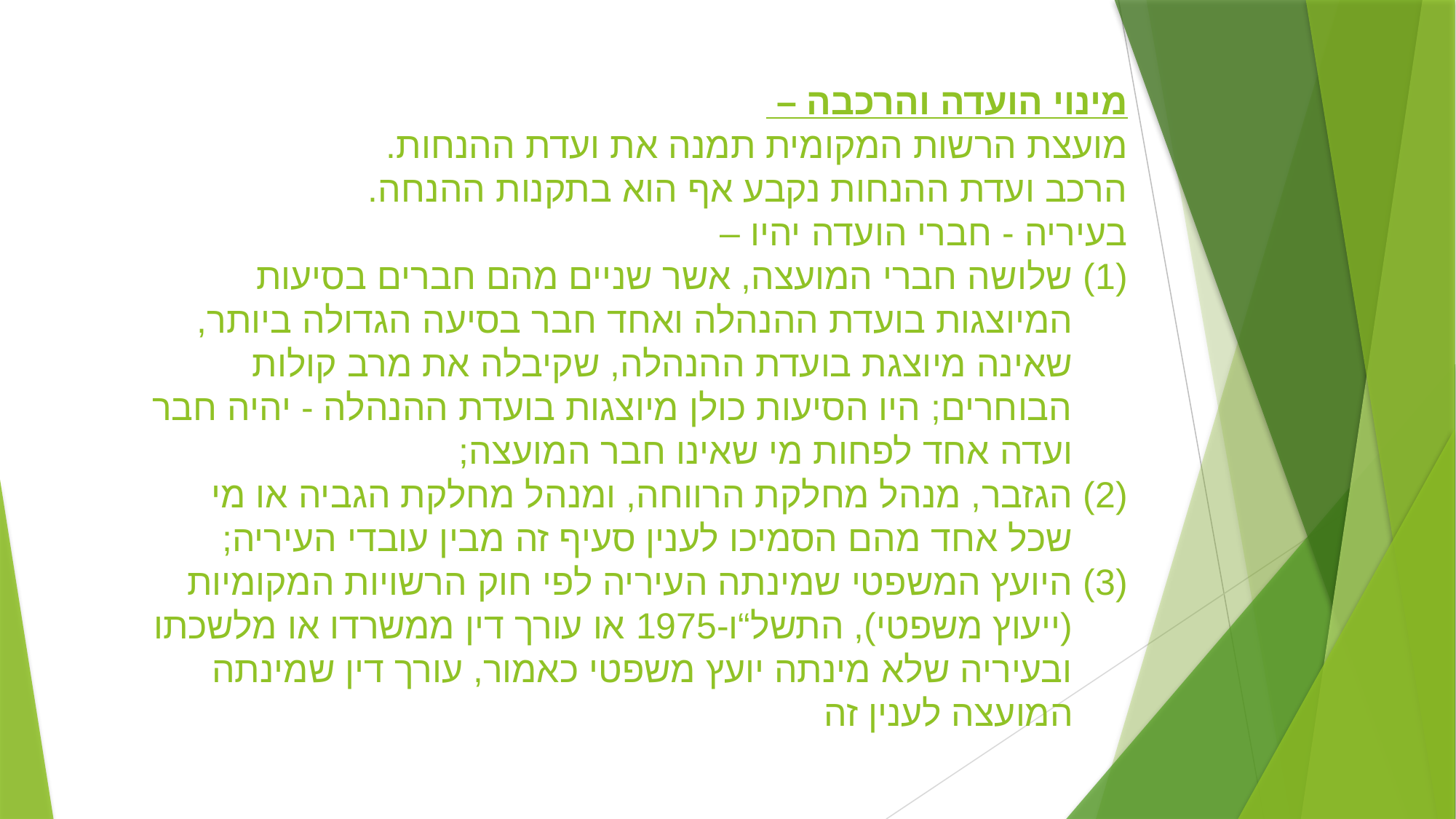

מינוי הועדה והרכבה –
מועצת הרשות המקומית תמנה את ועדת ההנחות.
הרכב ועדת ההנחות נקבע אף הוא בתקנות ההנחה.
בעיריה - חברי הועדה יהיו –
שלושה חברי המועצה, אשר שניים מהם חברים בסיעות המיוצגות בועדת ההנהלה ואחד חבר בסיעה הגדולה ביותר, שאינה מיוצגת בועדת ההנהלה, שקיבלה את מרב קולות הבוחרים; היו הסיעות כולן מיוצגות בועדת ההנהלה - יהיה חבר ועדה אחד לפחות מי שאינו חבר המועצה;
הגזבר, מנהל מחלקת הרווחה, ומנהל מחלקת הגביה או מי שכל אחד מהם הסמיכו לענין סעיף זה מבין עובדי העיריה;
היועץ המשפטי שמינתה העיריה לפי חוק הרשויות המקומיות (ייעוץ משפטי), התשל“ו-1975 או עורך דין ממשרדו או מלשכתו ובעיריה שלא מינתה יועץ משפטי כאמור, עורך דין שמינתה המועצה לענין זה